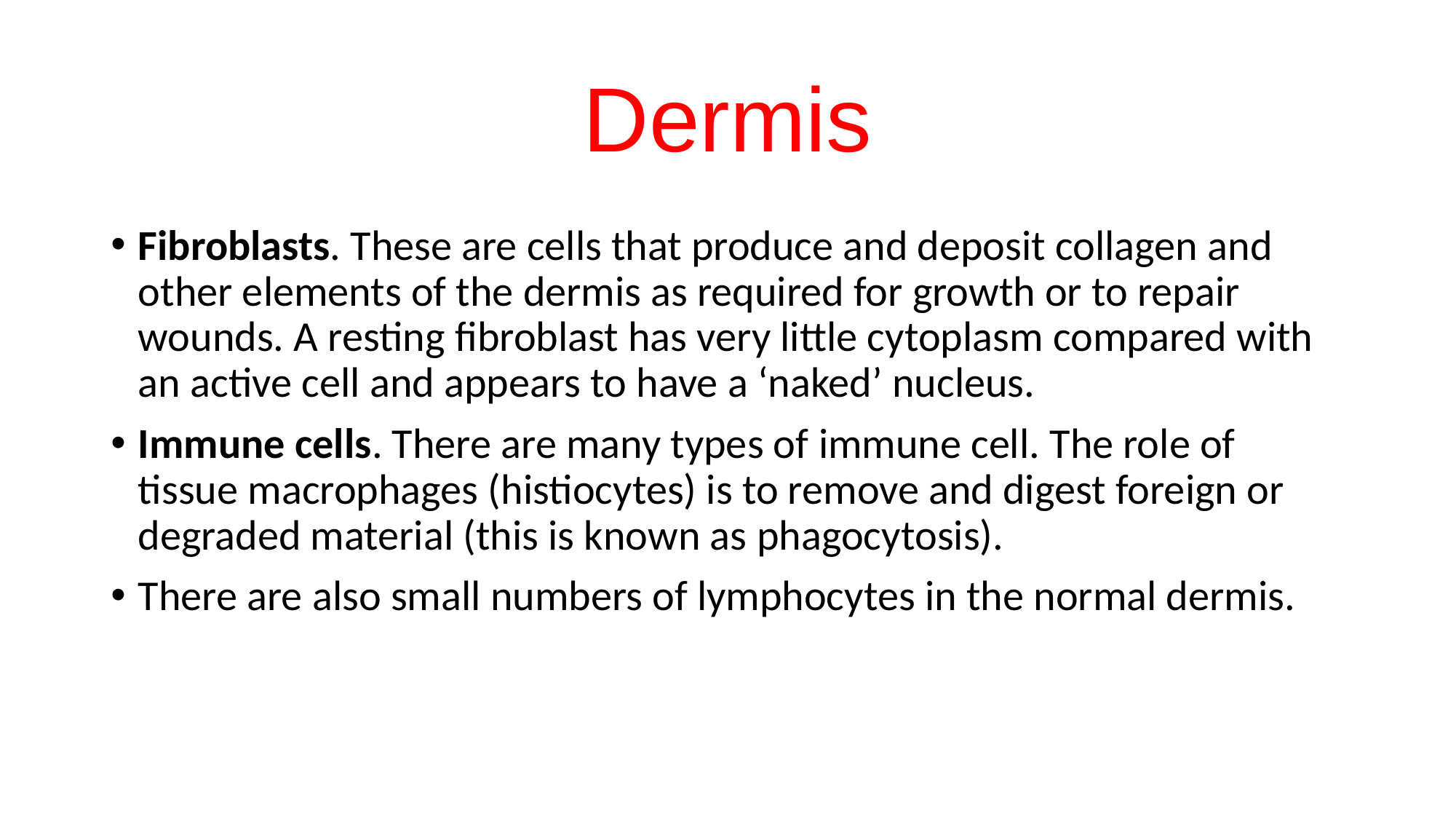

# Dermis
Fibroblasts. These are cells that produce and deposit collagen and other elements of the dermis as required for growth or to repair wounds. A resting fibroblast has very little cytoplasm compared with an active cell and appears to have a ‘naked’ nucleus.
Immune cells. There are many types of immune cell. The role of tissue macrophages (histiocytes) is to remove and digest foreign or degraded material (this is known as phagocytosis).
There are also small numbers of lymphocytes in the normal dermis.